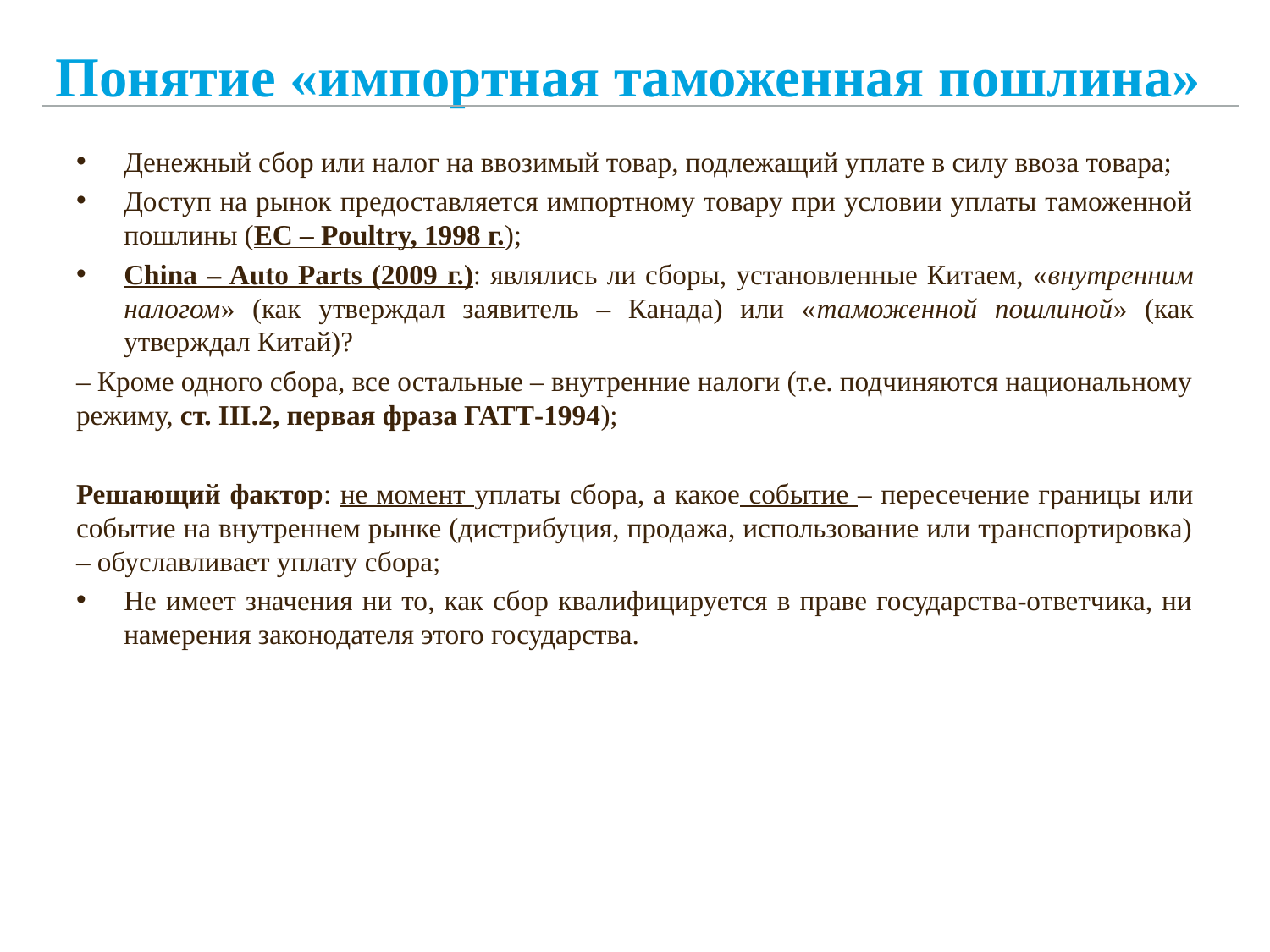

# Понятие «импортная таможенная пошлина»
Денежный сбор или налог на ввозимый товар, подлежащий уплате в силу ввоза товара;
Доступ на рынок предоставляется импортному товару при условии уплаты таможенной пошлины (EC – Poultry, 1998 г.);
China – Auto Parts (2009 г.): являлись ли сборы, установленные Китаем, «внутренним налогом» (как утверждал заявитель – Канада) или «таможенной пошлиной» (как утверждал Китай)?
– Кроме одного сбора, все остальные – внутренние налоги (т.е. подчиняются национальному режиму, ст. III.2, первая фраза ГАТТ-1994);

Решающий фактор: не момент уплаты сбора, а какое событие – пересечение границы или событие на внутреннем рынке (дистрибуция, продажа, использование или транспортировка) – обуславливает уплату сбора;
Не имеет значения ни то, как сбор квалифицируется в праве государства-ответчика, ни намерения законодателя этого государства.